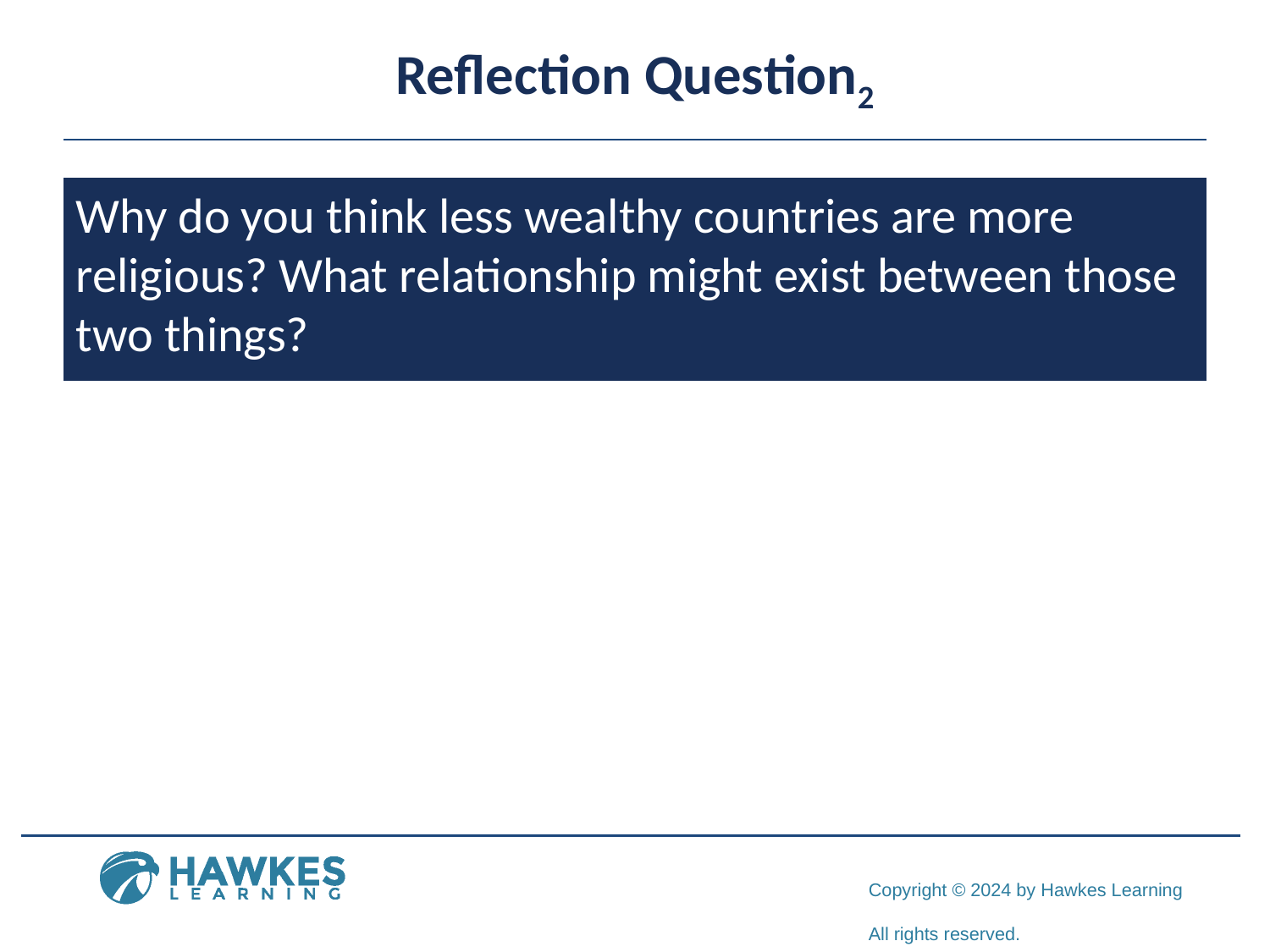

# Reflection Question2
Why do you think less wealthy countries are more religious? What relationship might exist between those two things?